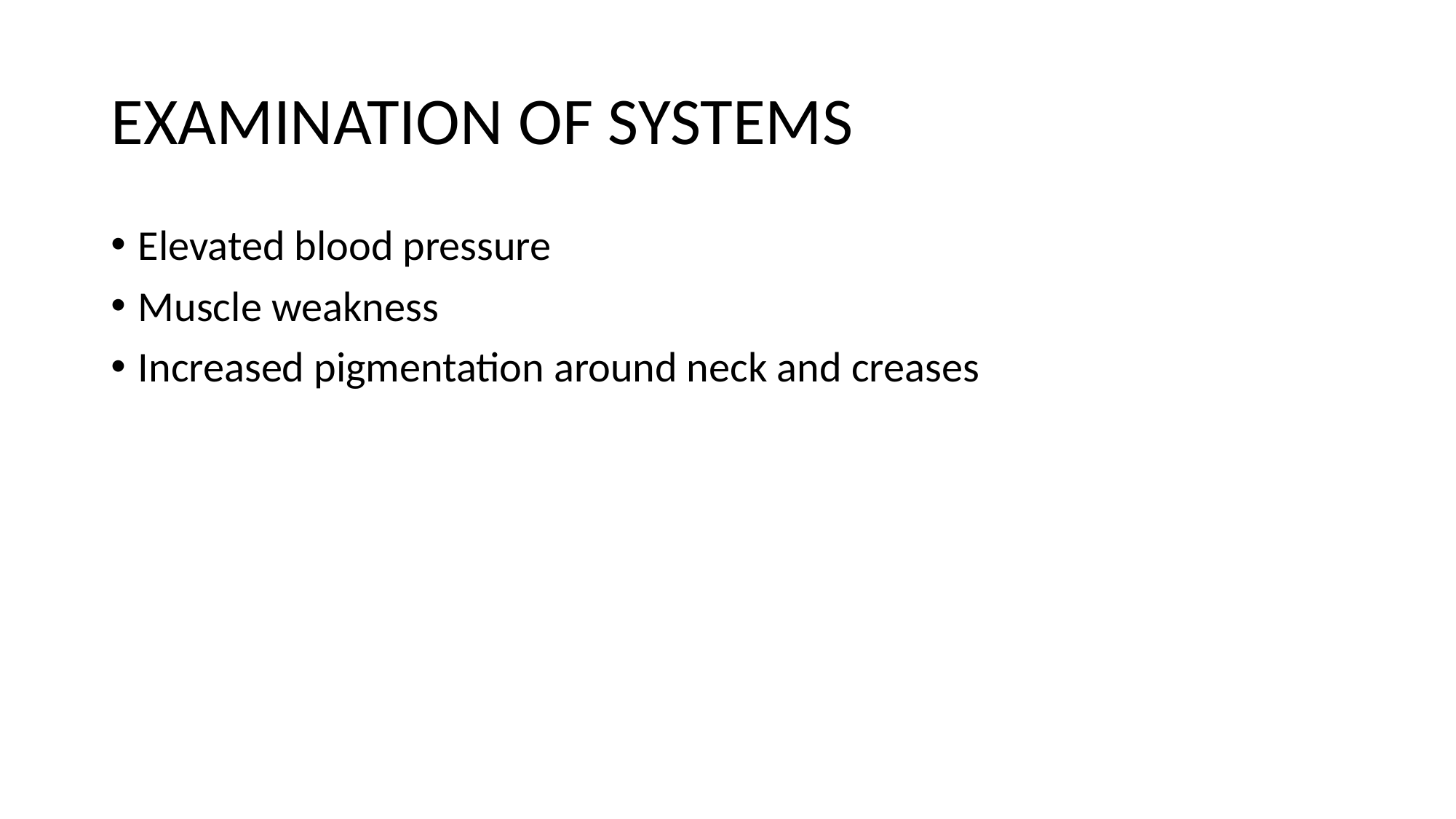

# EXAMINATION OF SYSTEMS
Elevated blood pressure
Muscle weakness
Increased pigmentation around neck and creases